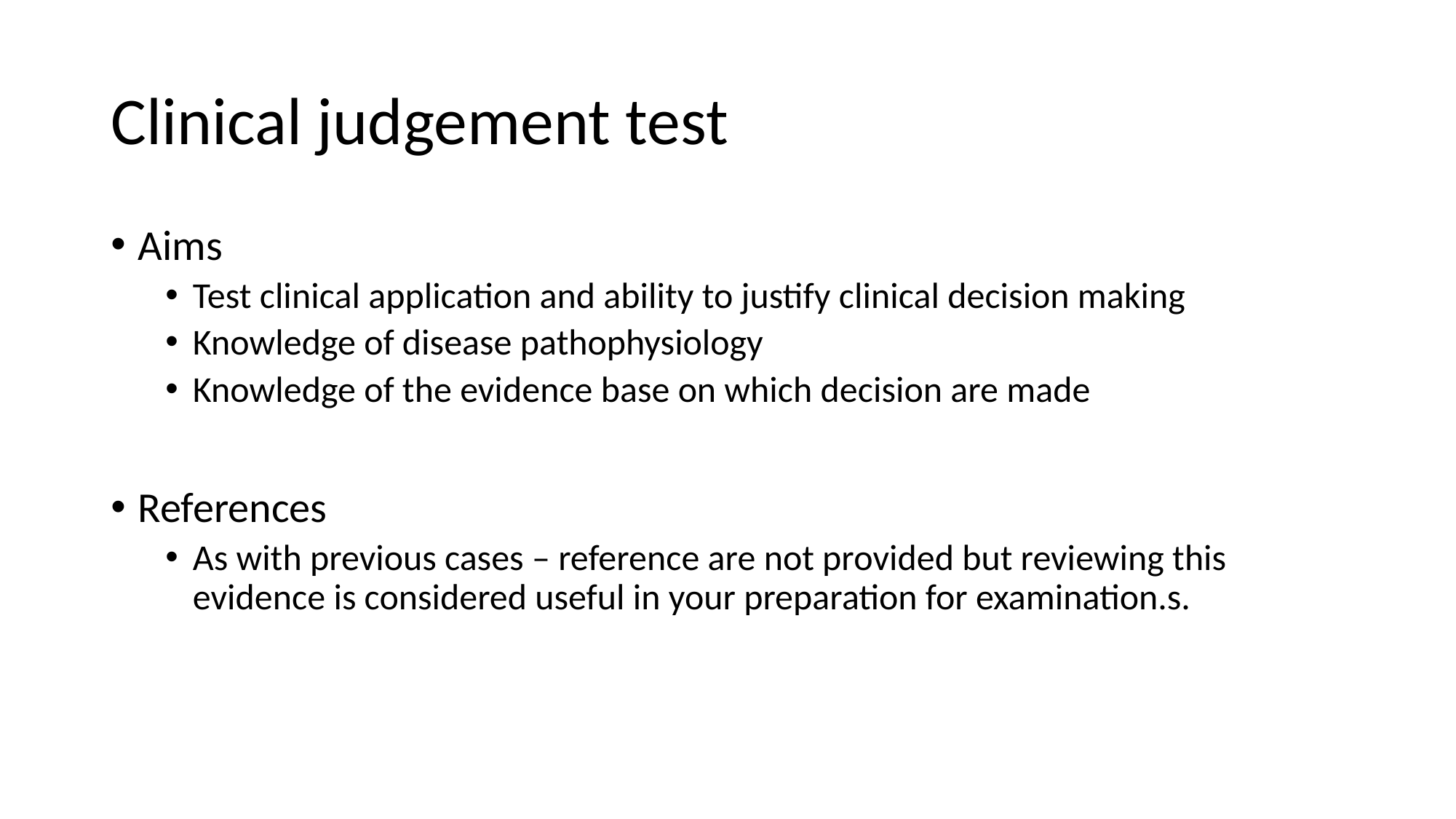

# Clinical judgement test
Aims
Test clinical application and ability to justify clinical decision making
Knowledge of disease pathophysiology
Knowledge of the evidence base on which decision are made

References
As with previous cases – reference are not provided but reviewing this evidence is considered useful in your preparation for examination.s.